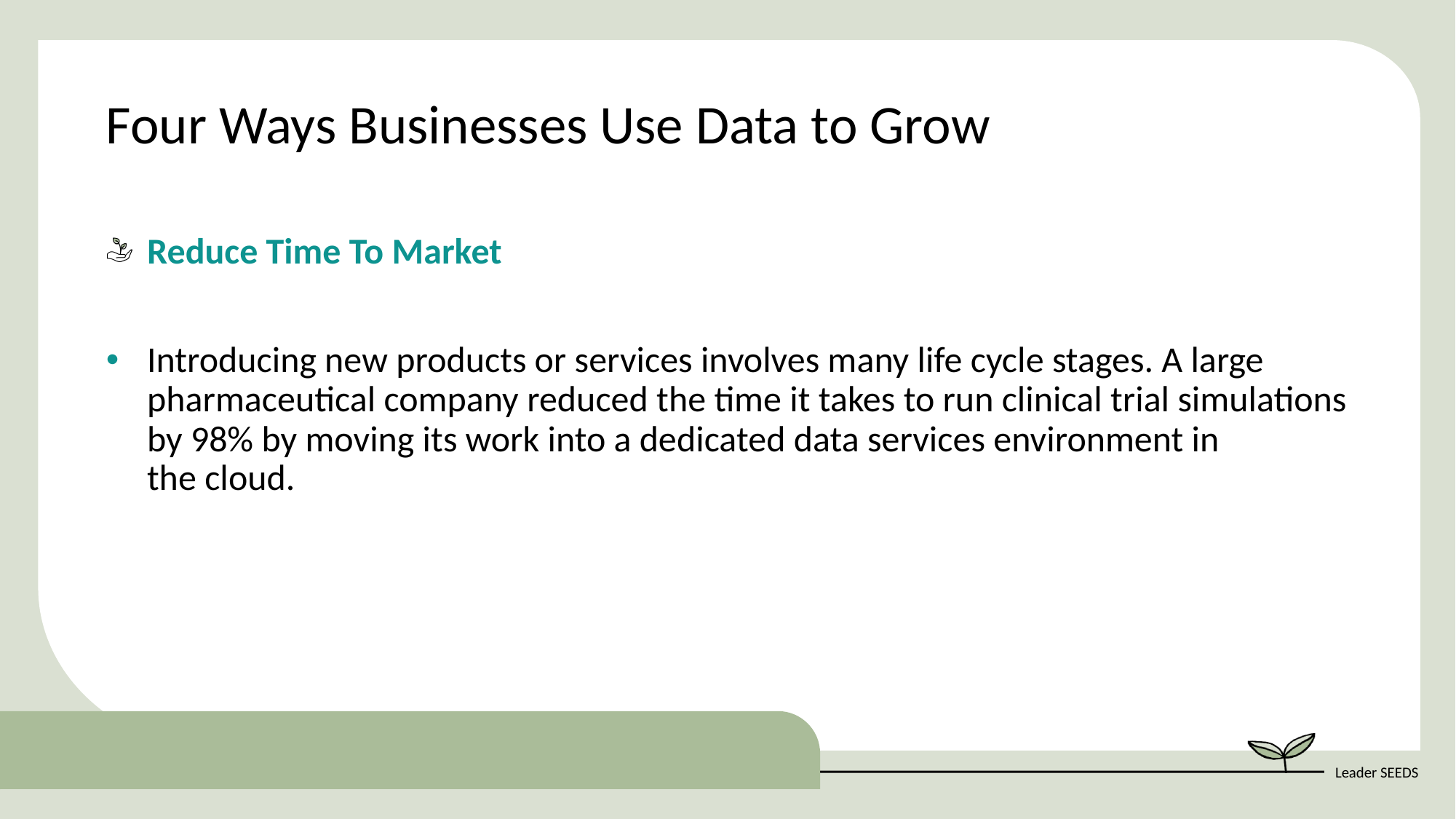

Four Ways Businesses Use Data to Grow
Reduce Time To Market

Introducing new products or services involves many life cycle stages. A large pharmaceutical company reduced the time it takes to run clinical trial simulations by 98% by moving its work into a dedicated data services environment in the cloud.